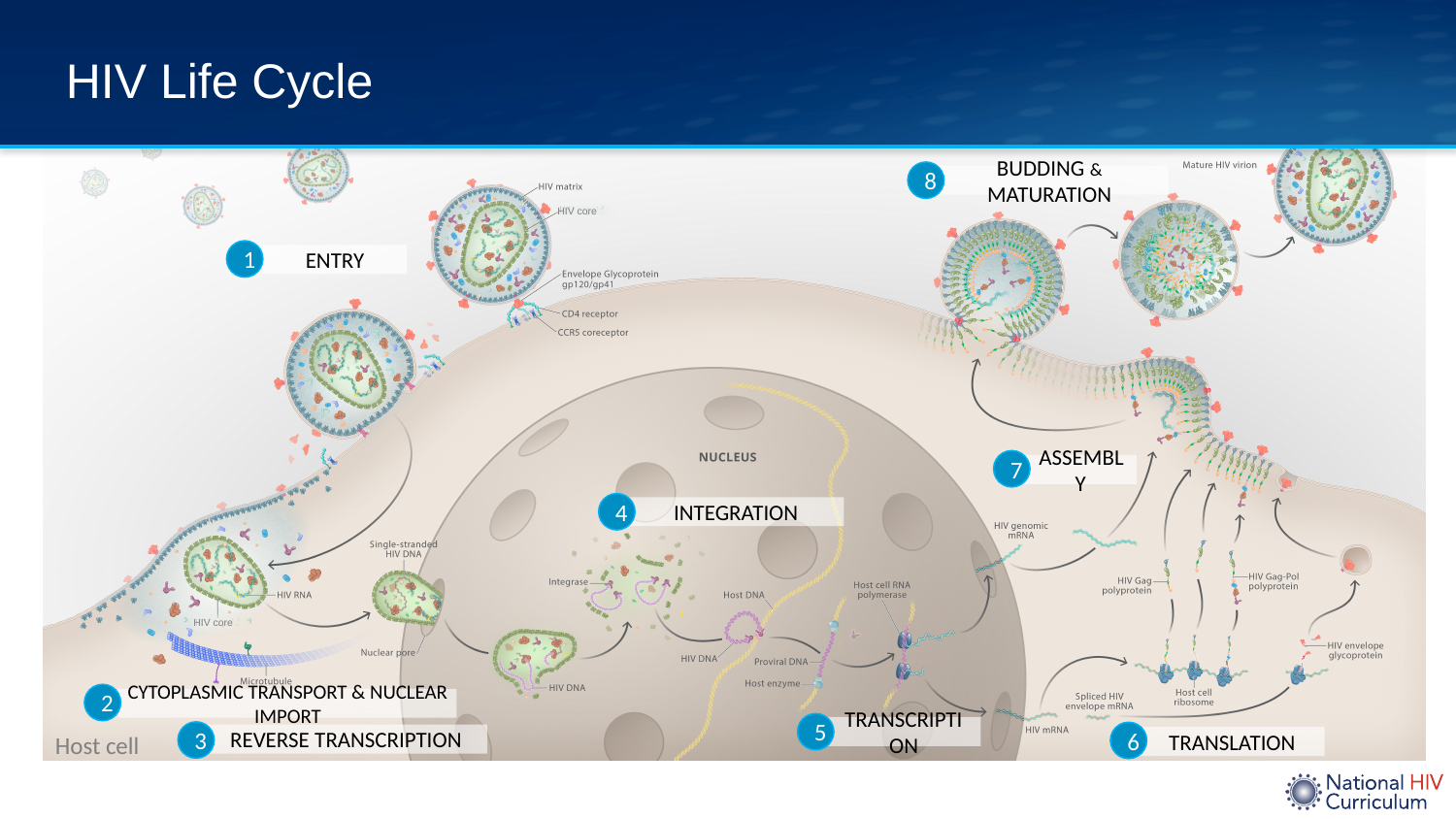

# HIV Life Cycle
8
Budding & Maturation
1
Entry
7
Assembly
4
Integration
2
Cytoplasmic Transport & Nuclear Import
5
Transcription
3
6
Reverse Transcription
Translation